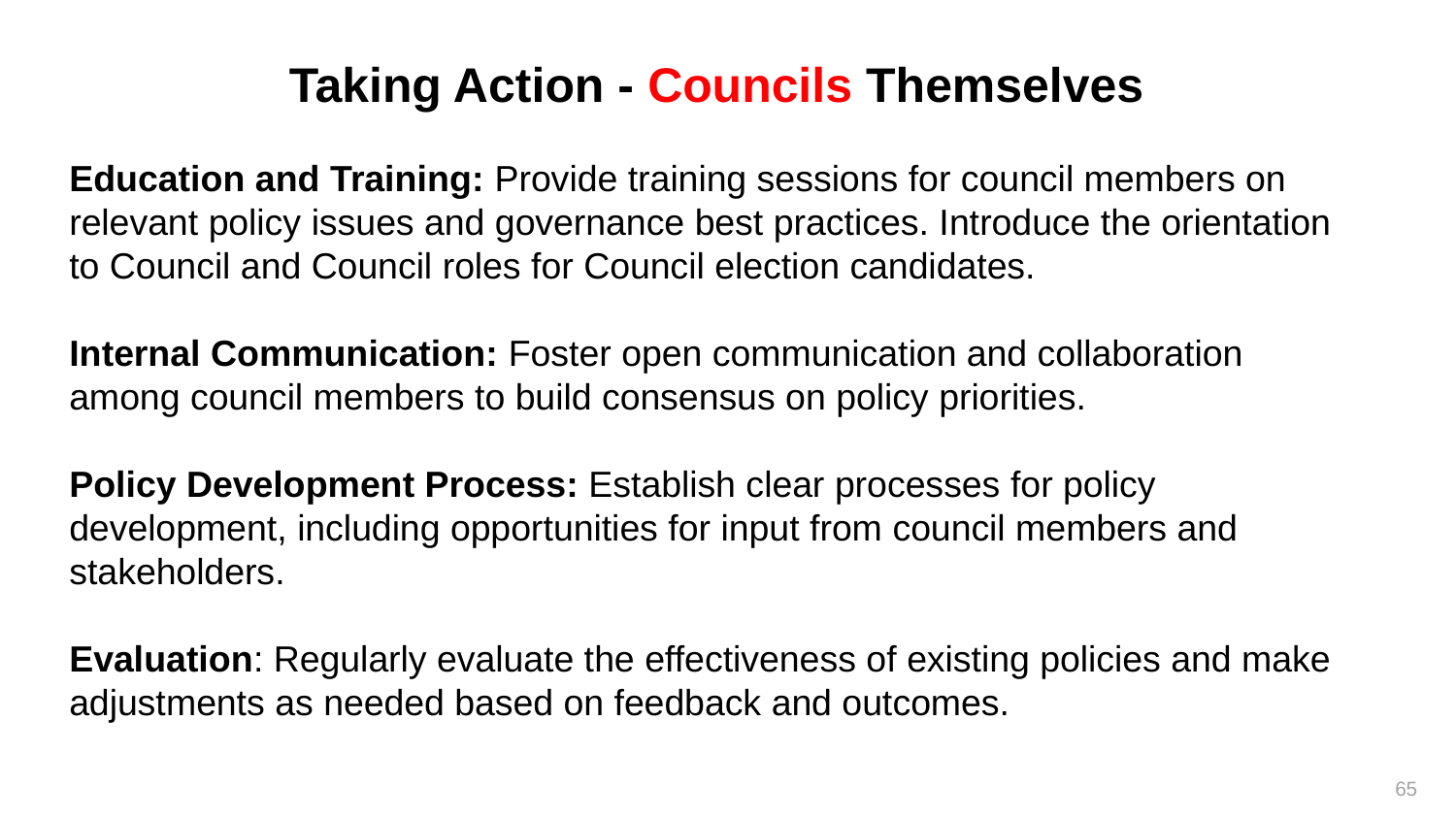

Taking Action - Councils Themselves
Education and Training: Provide training sessions for council members on relevant policy issues and governance best practices. Introduce the orientation to Council and Council roles for Council election candidates.
 
Internal Communication: Foster open communication and collaboration among council members to build consensus on policy priorities.
Policy Development Process: Establish clear processes for policy development, including opportunities for input from council members and stakeholders.
Evaluation: Regularly evaluate the effectiveness of existing policies and make adjustments as needed based on feedback and outcomes.
65